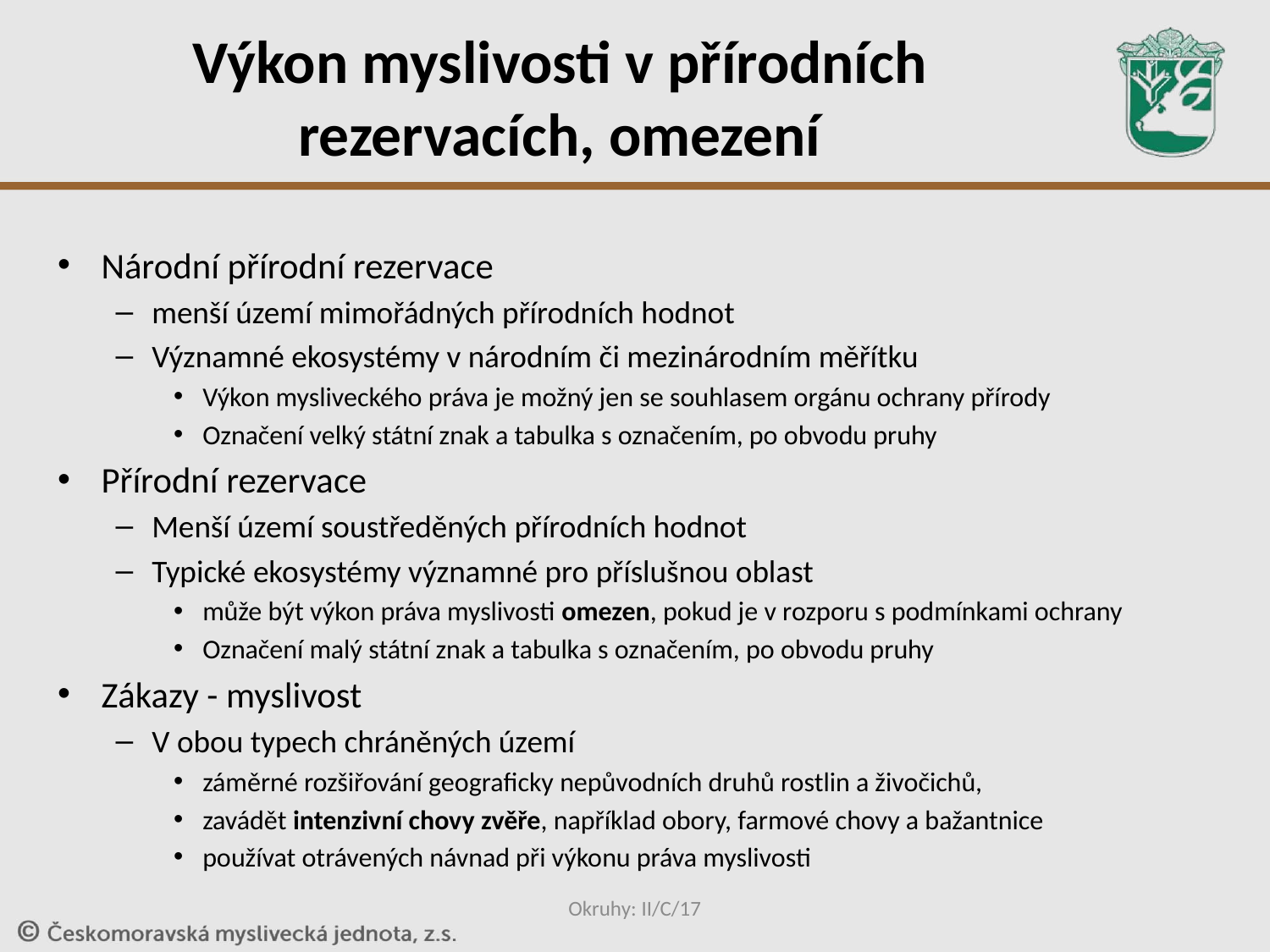

# Výkon myslivosti v přírodních rezervacích, omezení
Národní přírodní rezervace
menší území mimořádných přírodních hodnot
Významné ekosystémy v národním či mezinárodním měřítku
Výkon mysliveckého práva je možný jen se souhlasem orgánu ochrany přírody
Označení velký státní znak a tabulka s označením, po obvodu pruhy
Přírodní rezervace
Menší území soustředěných přírodních hodnot
Typické ekosystémy významné pro příslušnou oblast
může být výkon práva myslivosti omezen, pokud je v rozporu s podmínkami ochrany
Označení malý státní znak a tabulka s označením, po obvodu pruhy
Zákazy - myslivost
V obou typech chráněných území
záměrné rozšiřování geograficky nepůvodních druhů rostlin a živočichů,
zavádět intenzivní chovy zvěře, například obory, farmové chovy a bažantnice
používat otrávených návnad při výkonu práva myslivosti
Okruhy: II/C/17